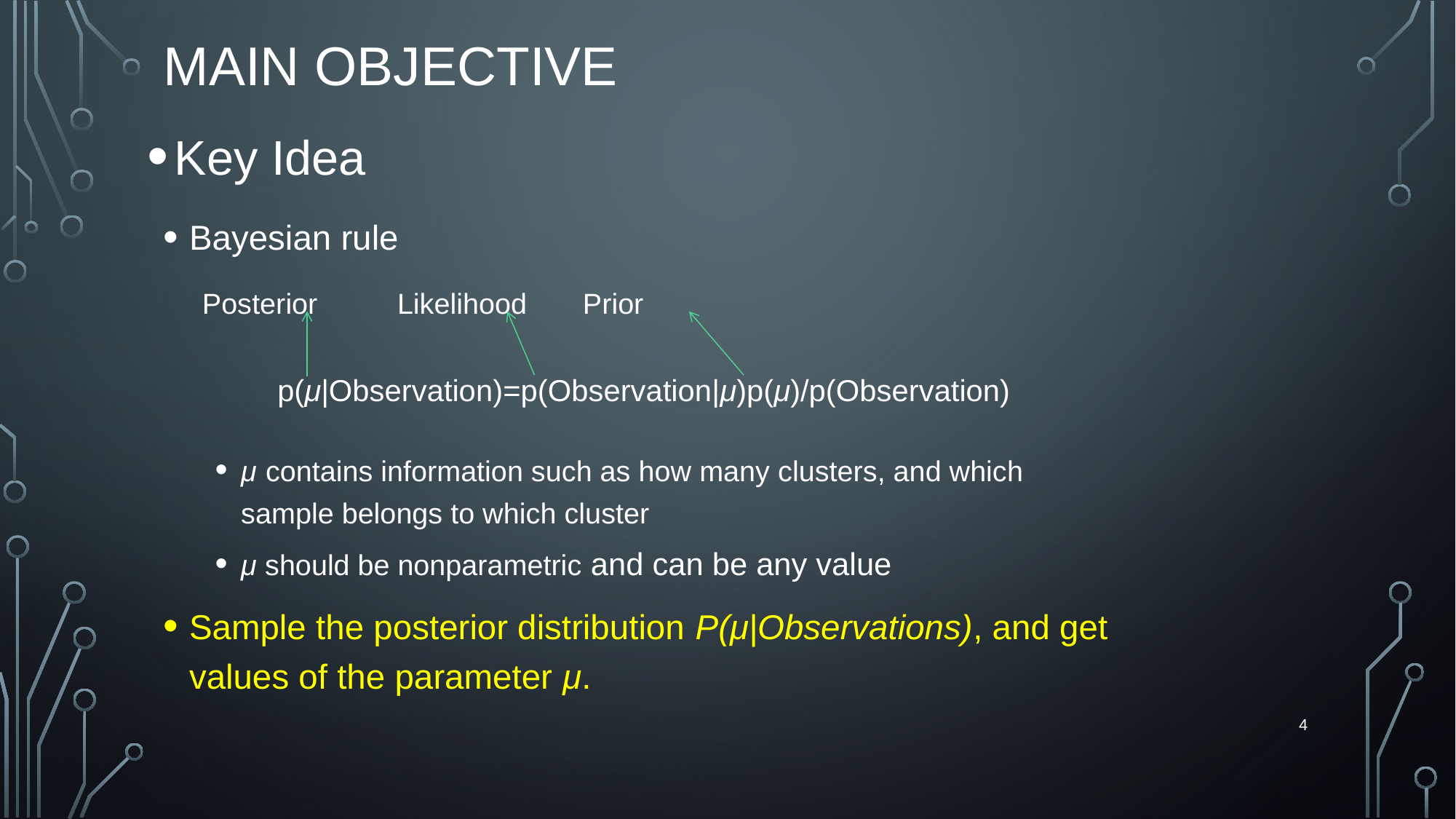

# Main Objective
Key Idea
Bayesian rule
		Posterior          Likelihood       Prior

μ contains information such as how many clusters, and which sample belongs to which cluster
μ should be nonparametric and can be any value
Sample the posterior distribution P(μ|Observations), and get values of the parameter μ.

p(μ|Observation)=p(Observation|μ)p(μ)/p(Observation)
4